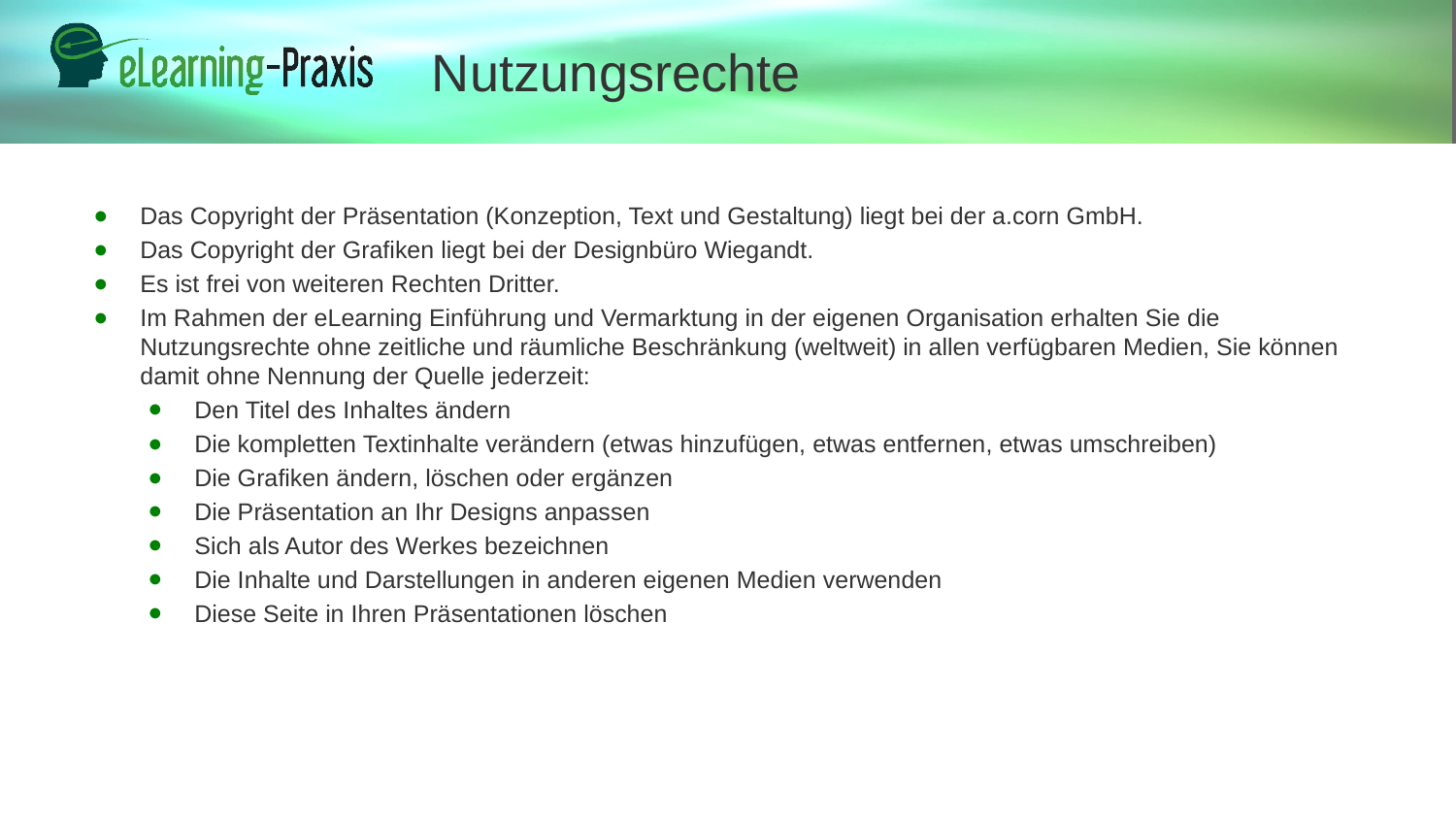

# Nutzungsrechte
Das Copyright der Präsentation (Konzeption, Text und Gestaltung) liegt bei der a.corn GmbH.
Das Copyright der Grafiken liegt bei der Designbüro Wiegandt.
Es ist frei von weiteren Rechten Dritter.
Im Rahmen der eLearning Einführung und Vermarktung in der eigenen Organisation erhalten Sie die Nutzungsrechte ohne zeitliche und räumliche Beschränkung (weltweit) in allen verfügbaren Medien, Sie können damit ohne Nennung der Quelle jederzeit:
Den Titel des Inhaltes ändern
Die kompletten Textinhalte verändern (etwas hinzufügen, etwas entfernen, etwas umschreiben)
Die Grafiken ändern, löschen oder ergänzen
Die Präsentation an Ihr Designs anpassen
Sich als Autor des Werkes bezeichnen
Die Inhalte und Darstellungen in anderen eigenen Medien verwenden
Diese Seite in Ihren Präsentationen löschen